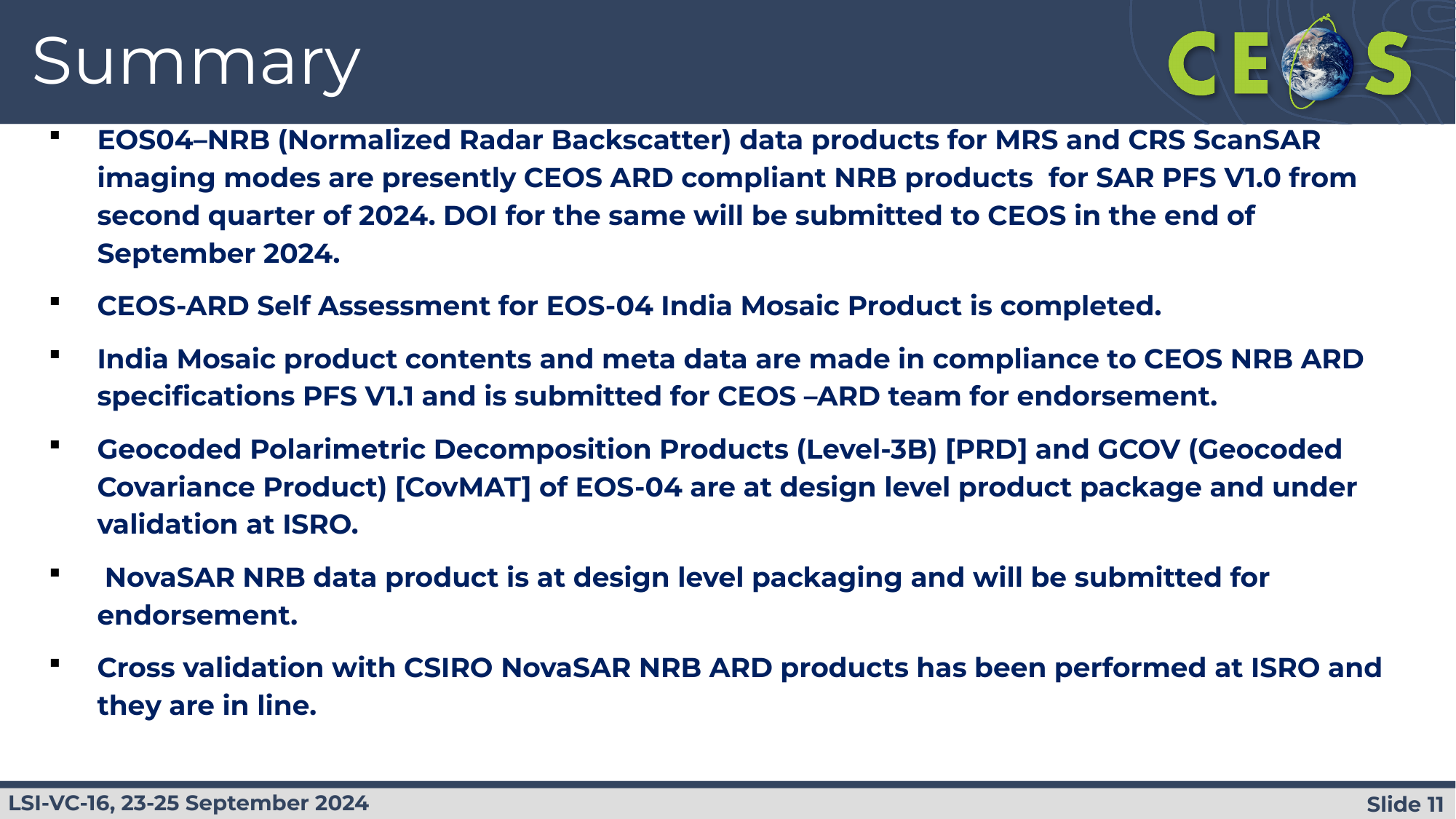

# Summary
EOS04–NRB (Normalized Radar Backscatter) data products for MRS and CRS ScanSAR imaging modes are presently CEOS ARD compliant NRB products  for SAR PFS V1.0 from second quarter of 2024. DOI for the same will be submitted to CEOS in the end of September 2024.
CEOS-ARD Self Assessment for EOS-04 India Mosaic Product is completed.
India Mosaic product contents and meta data are made in compliance to CEOS NRB ARD specifications PFS V1.1 and is submitted for CEOS –ARD team for endorsement.
Geocoded Polarimetric Decomposition Products (Level-3B) [PRD] and GCOV (Geocoded Covariance Product) [CovMAT] of EOS-04 are at design level product package and under validation at ISRO.
 NovaSAR NRB data product is at design level packaging and will be submitted for endorsement.
Cross validation with CSIRO NovaSAR NRB ARD products has been performed at ISRO and they are in line.